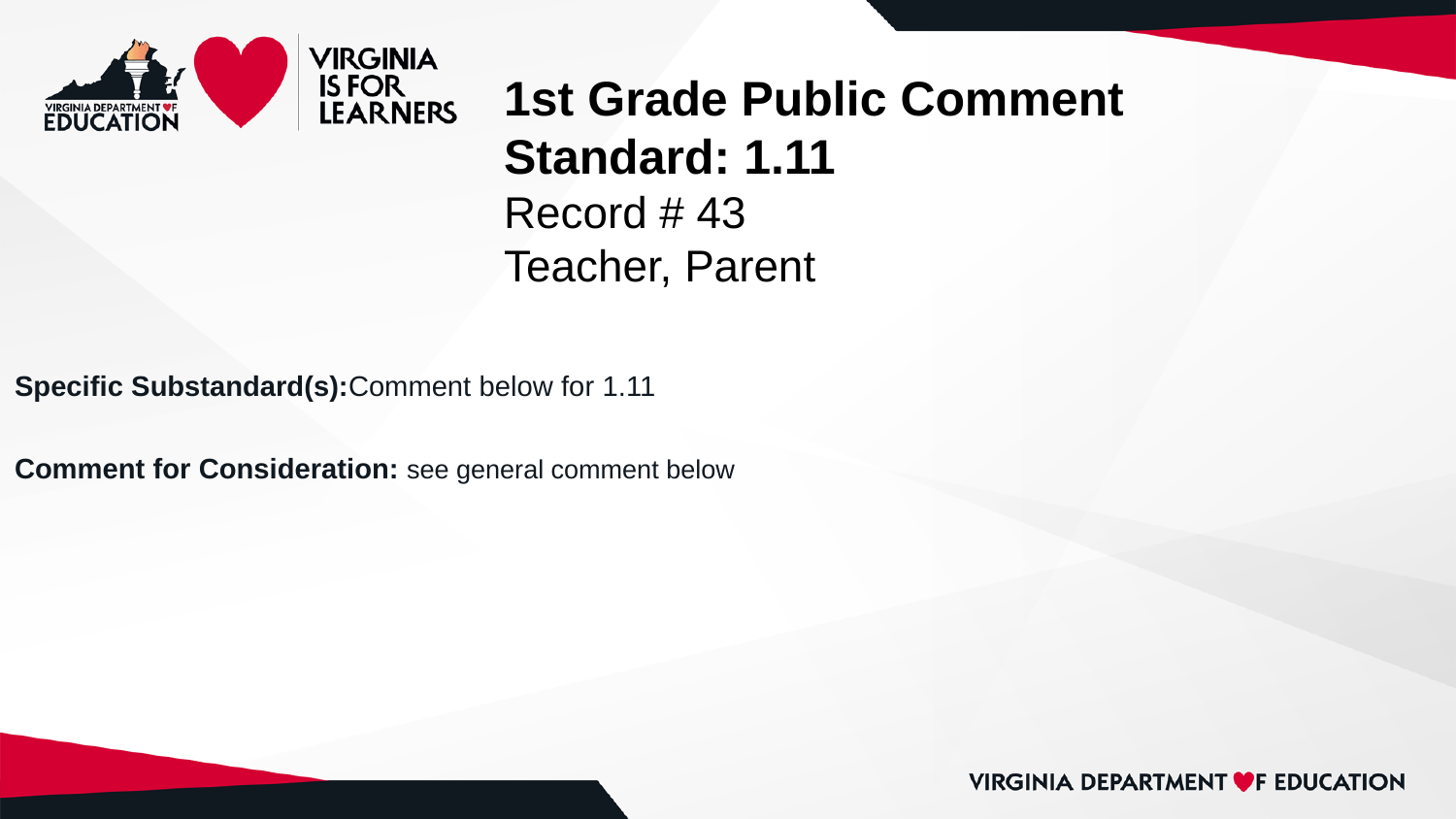

# 1st Grade Public Comment
Standard: 1.11
Record # 43
Teacher, Parent

Specific Substandard(s):Comment below for 1.11

Comment for Consideration: see general comment below